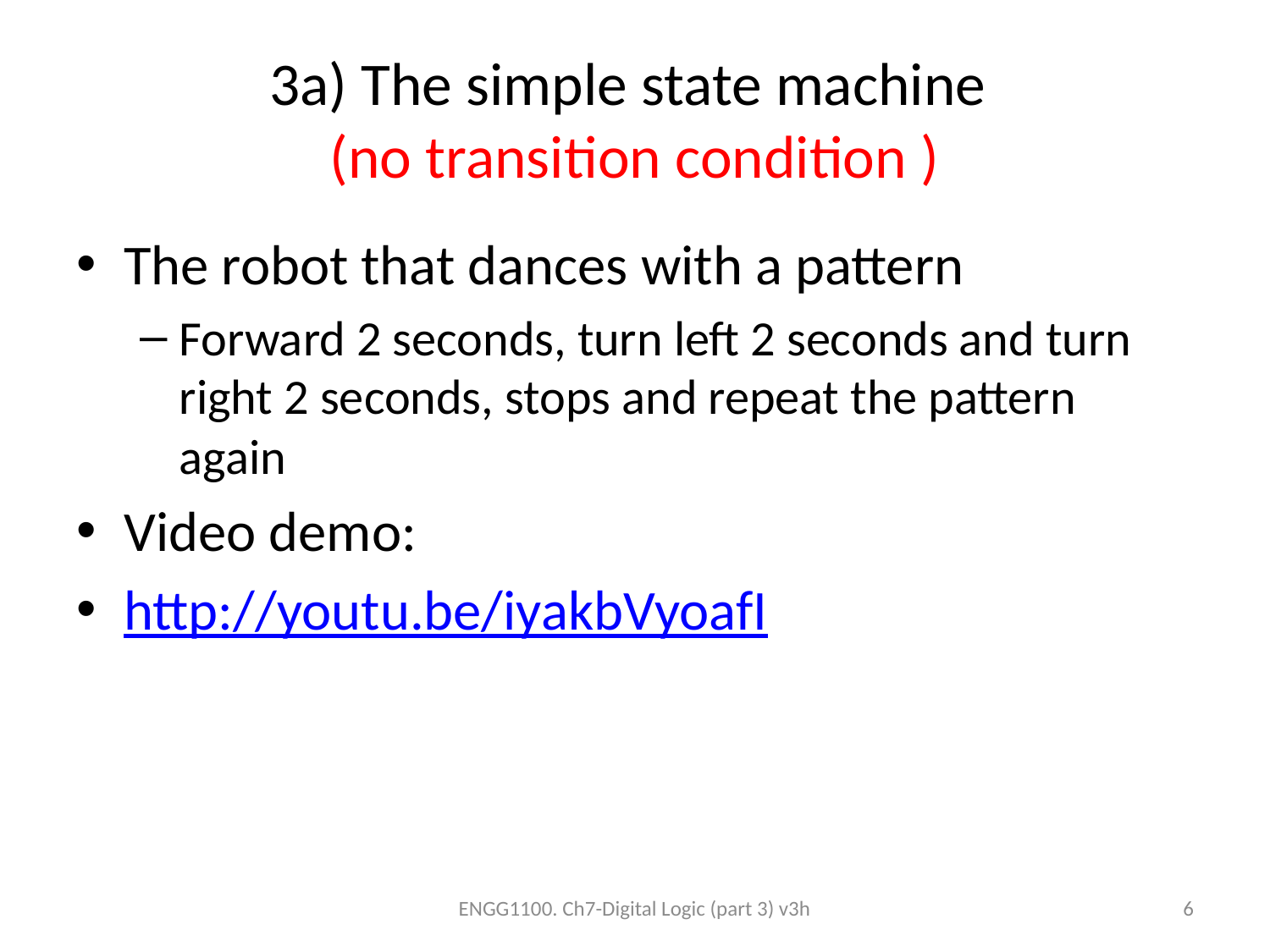

# 3a) The simple state machine (no transition condition )
The robot that dances with a pattern
Forward 2 seconds, turn left 2 seconds and turn right 2 seconds, stops and repeat the pattern again
Video demo:
http://youtu.be/iyakbVyoafI

ENGG1100. Ch7-Digital Logic (part 3) v3h
6